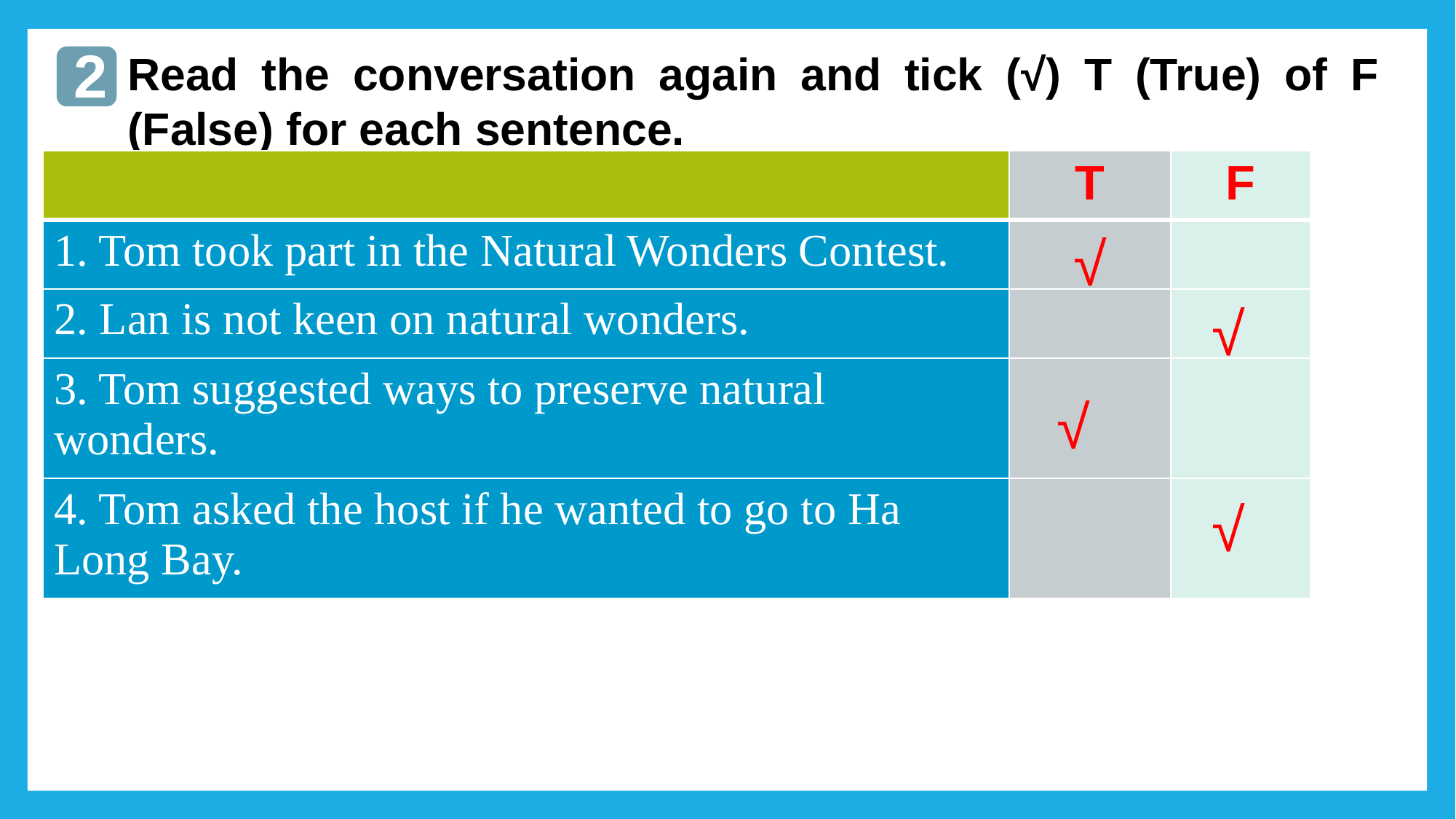

2
Read the conversation again and tick (√) T (True) of F (False) for each sentence.

|  | T | F |
| --- | --- | --- |
| 1. Tom took part in the Natural Wonders Contest. |  |  |
| 2. Lan is not keen on natural wonders. |  |  |
| 3. Tom suggested ways to preserve natural wonders. |  |  |
| 4. Tom asked the host if he wanted to go to Ha Long Bay. |  |  |
√
√
√
√